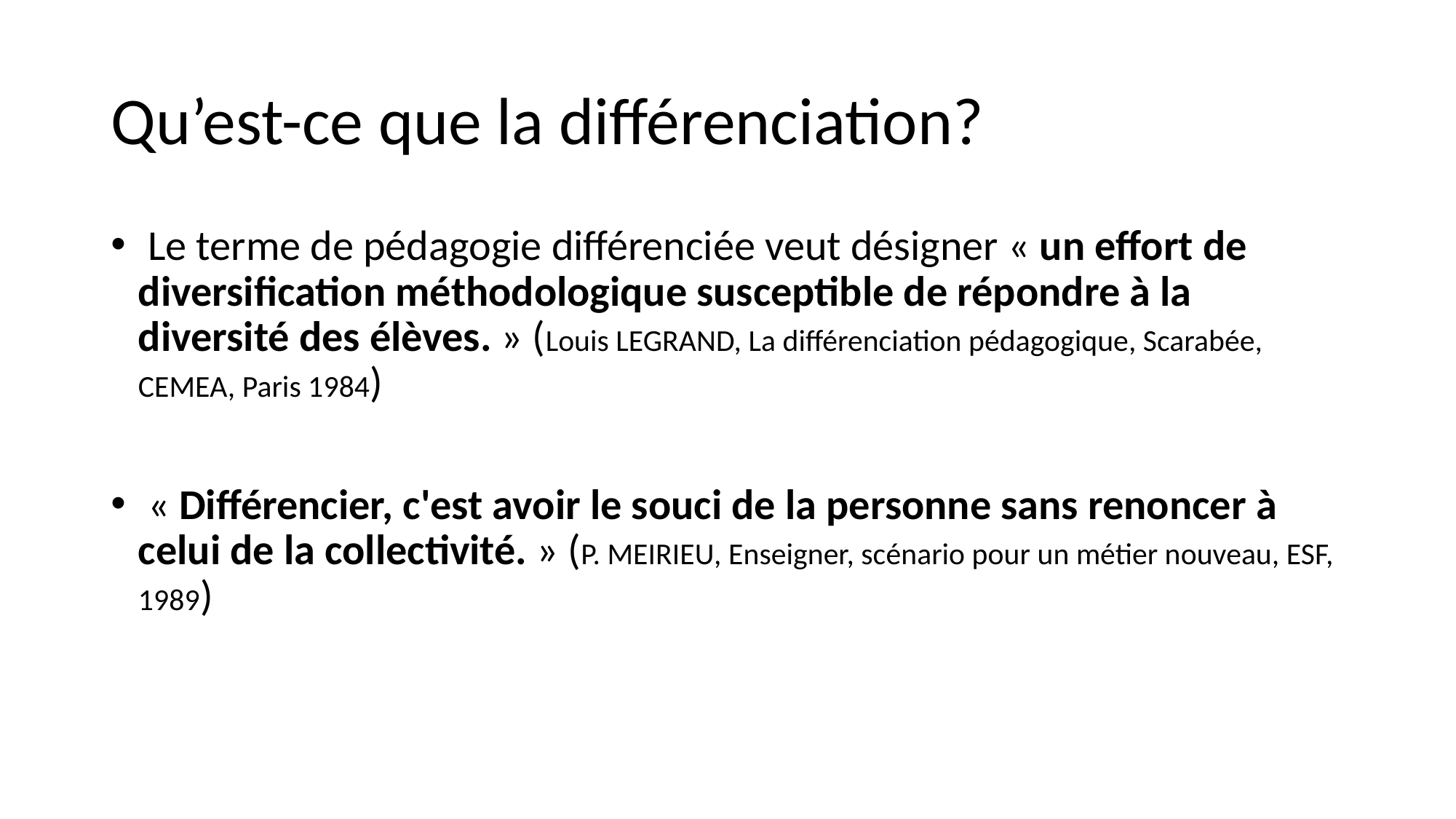

# Qu’est-ce que la différenciation?
 Le terme de pédagogie différenciée veut désigner « un effort de diversification méthodologique susceptible de répondre à la diversité des élèves. » (Louis LEGRAND, La différenciation pédagogique, Scarabée, CEMEA, Paris 1984)

 « Différencier, c'est avoir le souci de la personne sans renoncer à celui de la collectivité. » (P. MEIRIEU, Enseigner, scénario pour un métier nouveau, ESF, 1989)